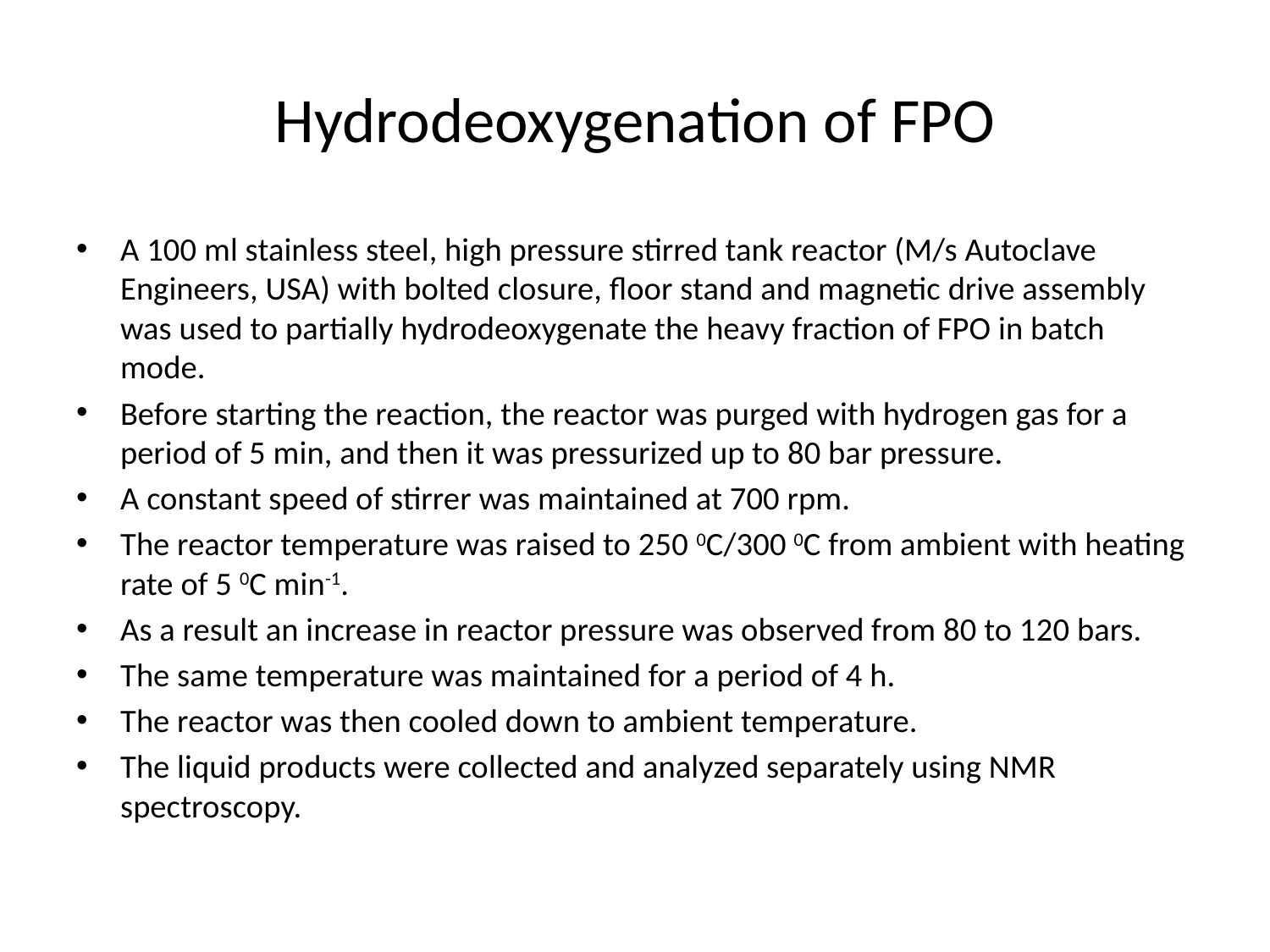

# Hydrodeoxygenation of FPO
A 100 ml stainless steel, high pressure stirred tank reactor (M/s Autoclave Engineers, USA) with bolted closure, floor stand and magnetic drive assembly was used to partially hydrodeoxygenate the heavy fraction of FPO in batch mode.
Before starting the reaction, the reactor was purged with hydrogen gas for a period of 5 min, and then it was pressurized up to 80 bar pressure.
A constant speed of stirrer was maintained at 700 rpm.
The reactor temperature was raised to 250 0C/300 0C from ambient with heating rate of 5 0C min-1.
As a result an increase in reactor pressure was observed from 80 to 120 bars.
The same temperature was maintained for a period of 4 h.
The reactor was then cooled down to ambient temperature.
The liquid products were collected and analyzed separately using NMR spectroscopy.